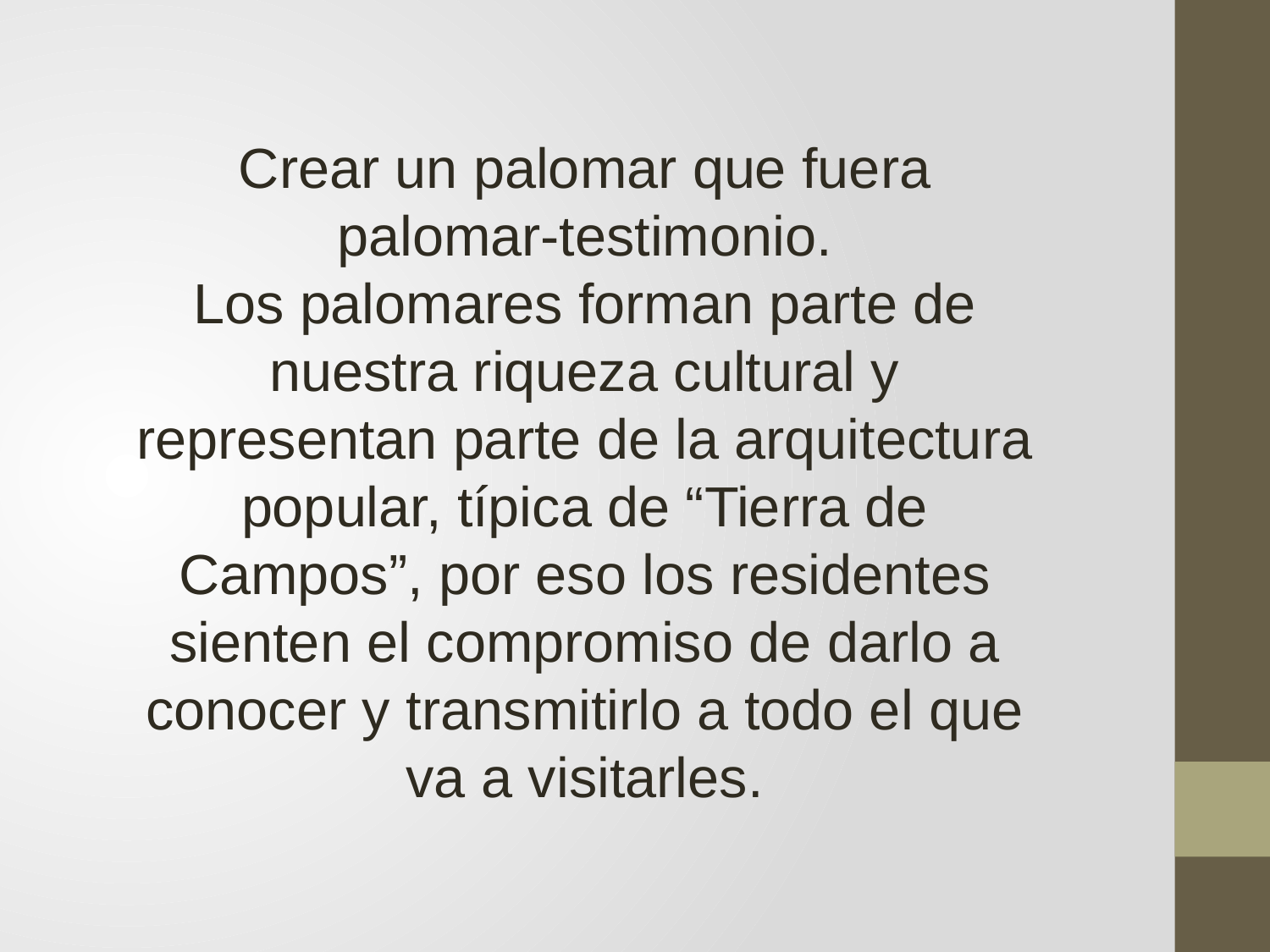

Crear un palomar que fuera palomar-testimonio.
Los palomares forman parte de nuestra riqueza cultural y representan parte de la arquitectura popular, típica de “Tierra de Campos”, por eso los residentes sienten el compromiso de darlo a conocer y transmitirlo a todo el que va a visitarles.